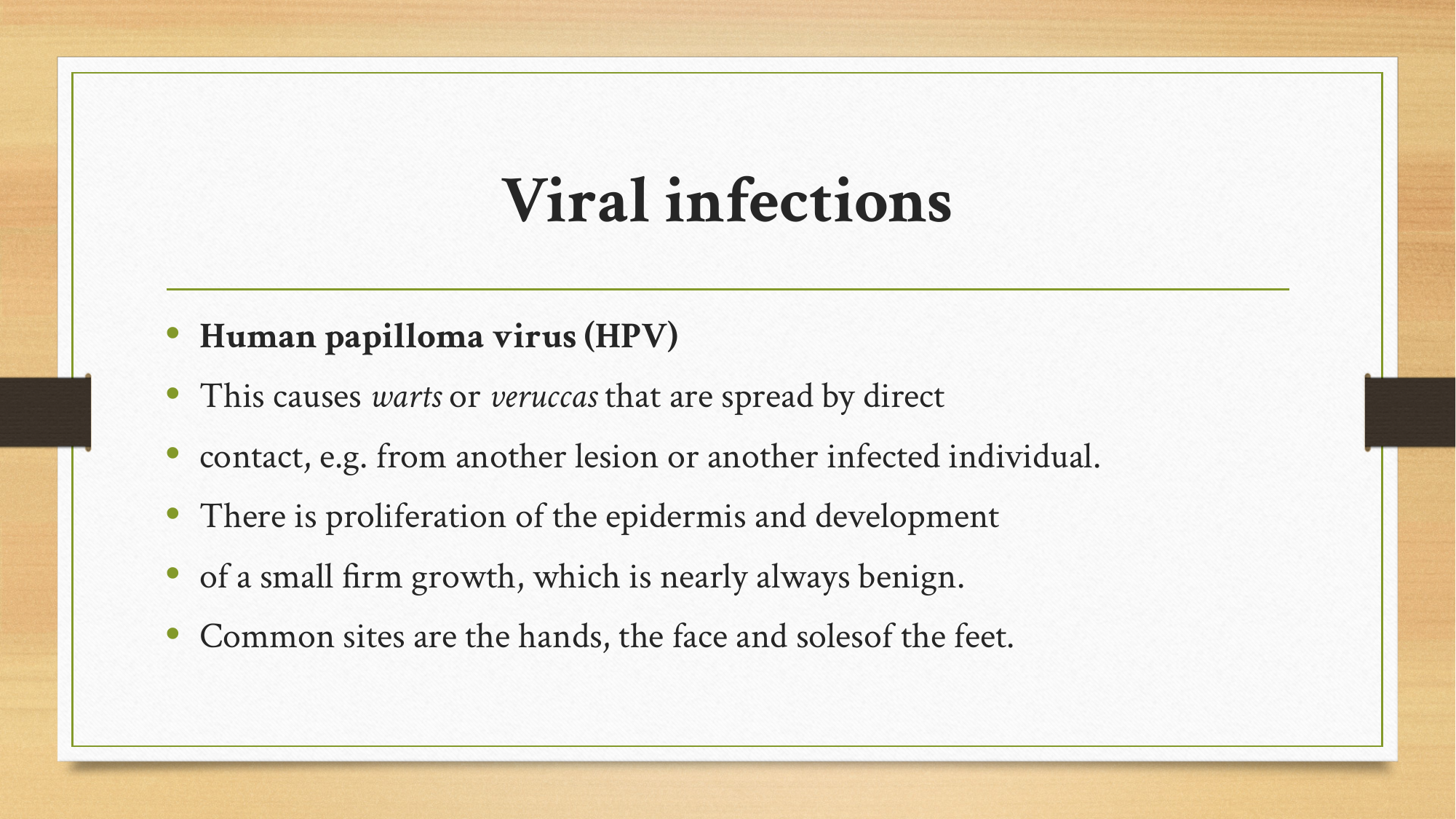

# Viral infections
Human papilloma virus (HPV)
This causes warts or veruccas that are spread by direct
contact, e.g. from another lesion or another infected individual.
There is proliferation of the epidermis and development
of a small firm growth, which is nearly always benign.
Common sites are the hands, the face and solesof the feet.